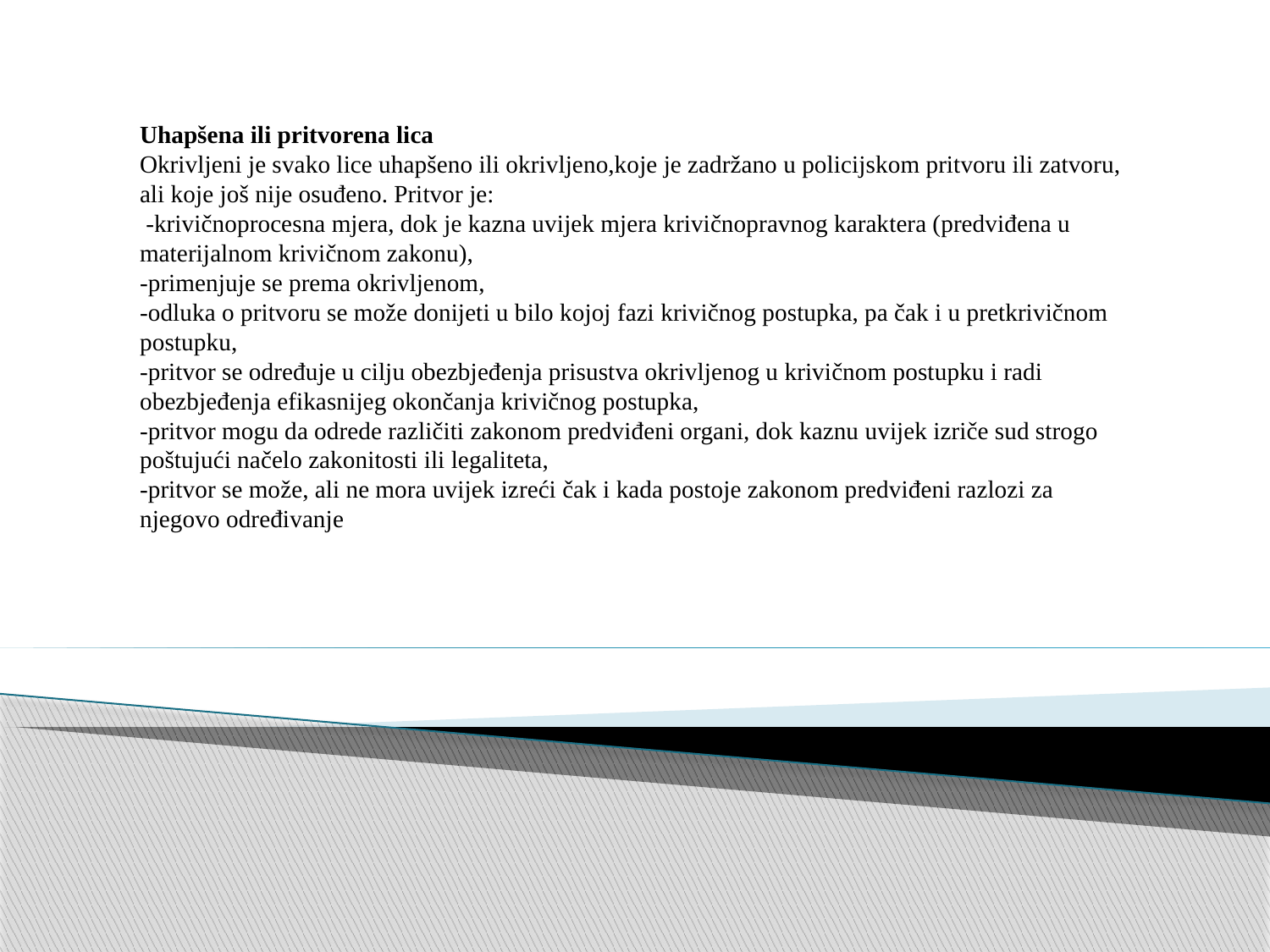

Uhapšena ili pritvorena lica
Okrivljeni je svako lice uhapšeno ili okrivljeno,koje je zadržano u policijskom pritvoru ili zatvoru, ali koje još nije osuđeno. Pritvor je:
 -krivičnoprocesna mjera, dok je kazna uvijek mjera krivičnopravnog karaktera (predviđena u materijalnom krivičnom zakonu),
-primenjuje se prema okrivljenom,
-odluka o pritvoru se može donijeti u bilo kojoj fazi krivičnog postupka, pa čak i u pretkrivičnom postupku,
-pritvor se određuje u cilju obezbjeđenja prisustva okrivljenog u krivičnom postupku i radi obezbjeđenja efikasnijeg okončanja krivičnog postupka,
-pritvor mogu da odrede različiti zakonom predviđeni organi, dok kaznu uvijek izriče sud strogo poštujući načelo zakonitosti ili legaliteta,
-pritvor se može, ali ne mora uvijek izreći čak i kada postoje zakonom predviđeni razlozi za njegovo određivanje